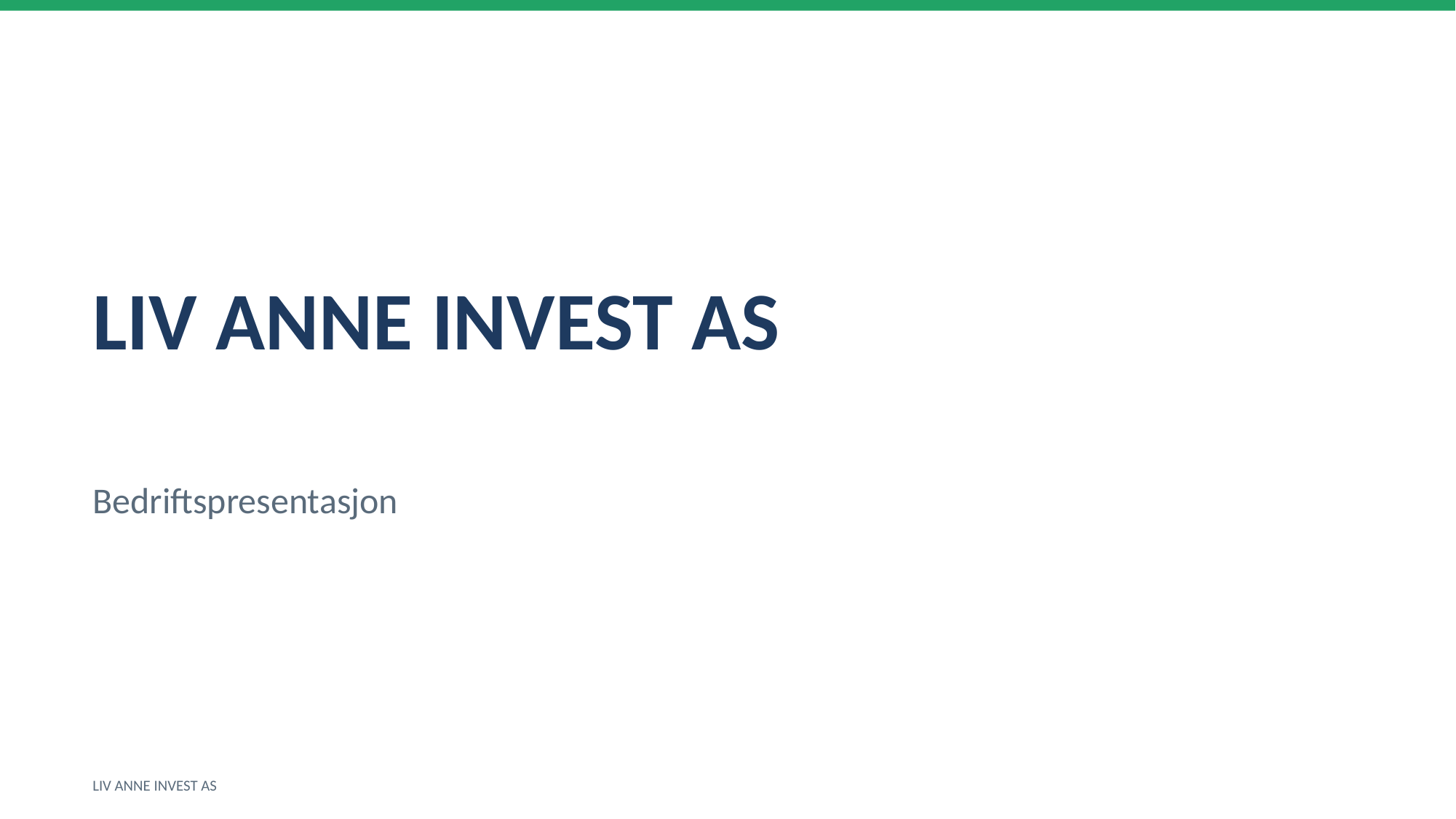

LIV ANNE INVEST AS
Bedriftspresentasjon
LIV ANNE INVEST AS